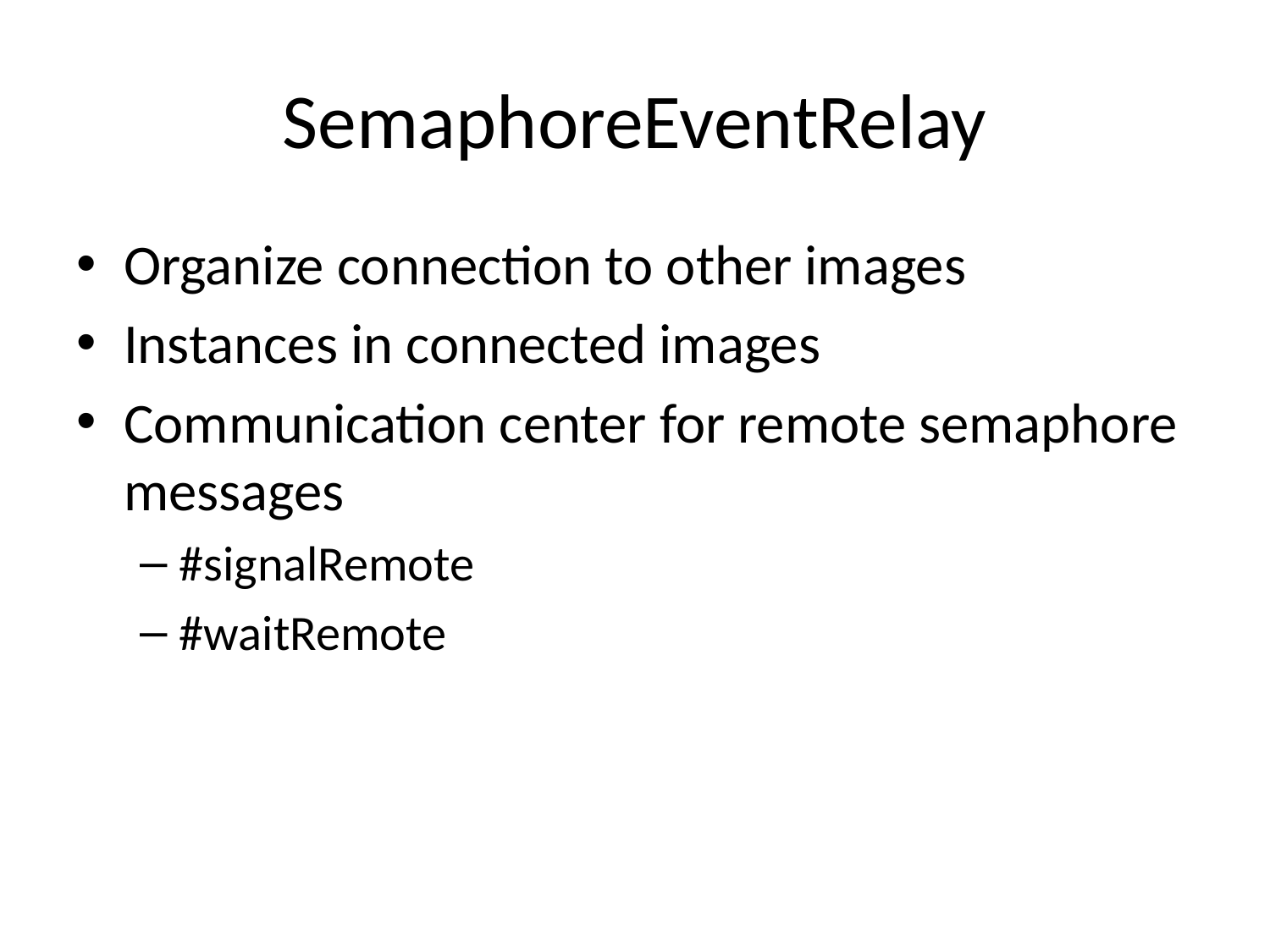

# SemaphoreEventRelay
Organize connection to other images
Instances in connected images
Communication center for remote semaphore messages
#signalRemote
#waitRemote